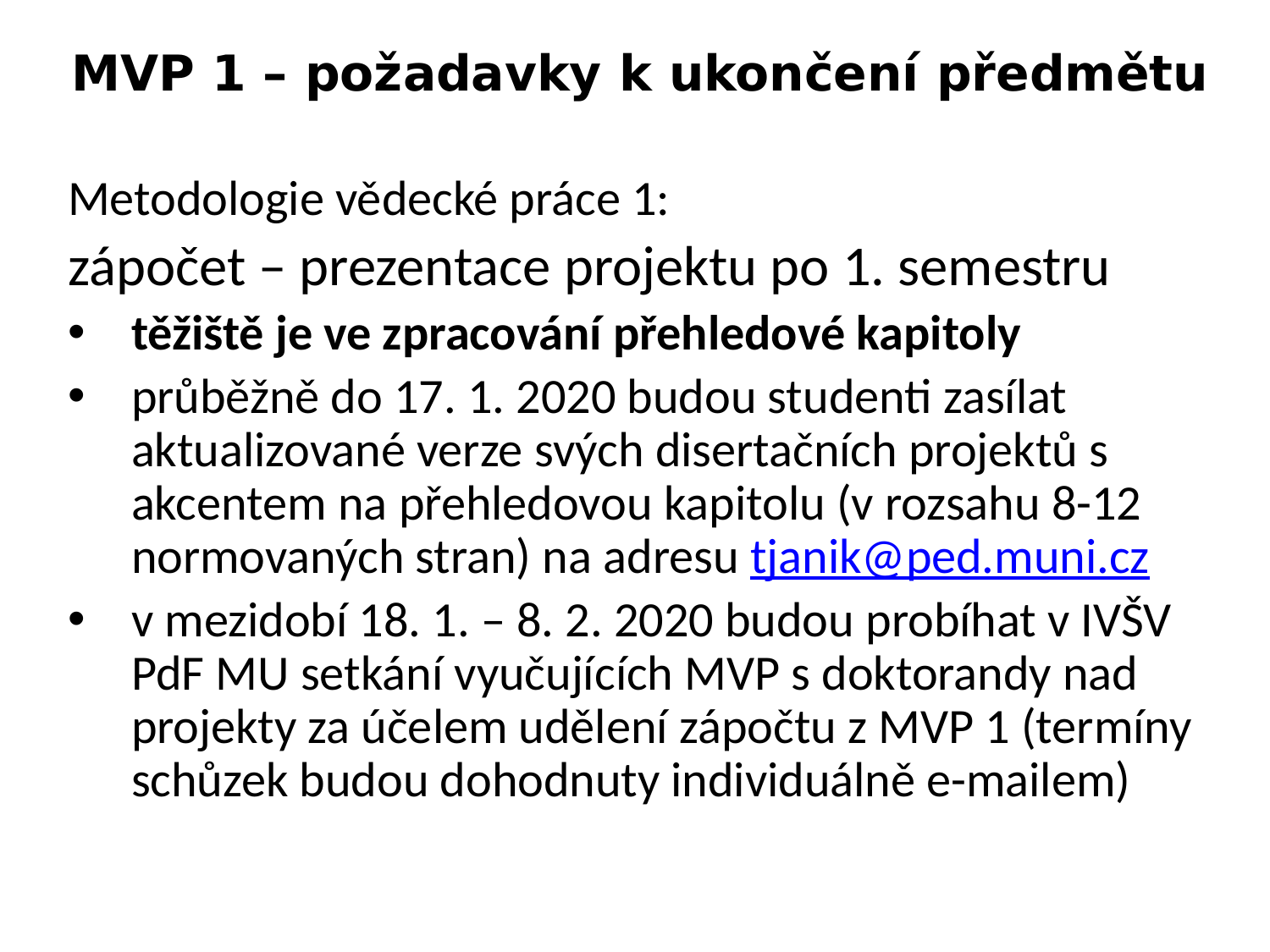

MVP 1 – požadavky k ukončení předmětu
Metodologie vědecké práce 1:
zápočet – prezentace projektu po 1. semestru
těžiště je ve zpracování přehledové kapitoly
průběžně do 17. 1. 2020 budou studenti zasílat aktualizované verze svých disertačních projektů s akcentem na přehledovou kapitolu (v rozsahu 8-12 normovaných stran) na adresu tjanik@ped.muni.cz
v mezidobí 18. 1. – 8. 2. 2020 budou probíhat v IVŠV PdF MU setkání vyučujících MVP s doktorandy nad projekty za účelem udělení zápočtu z MVP 1 (termíny schůzek budou dohodnuty individuálně e-mailem)